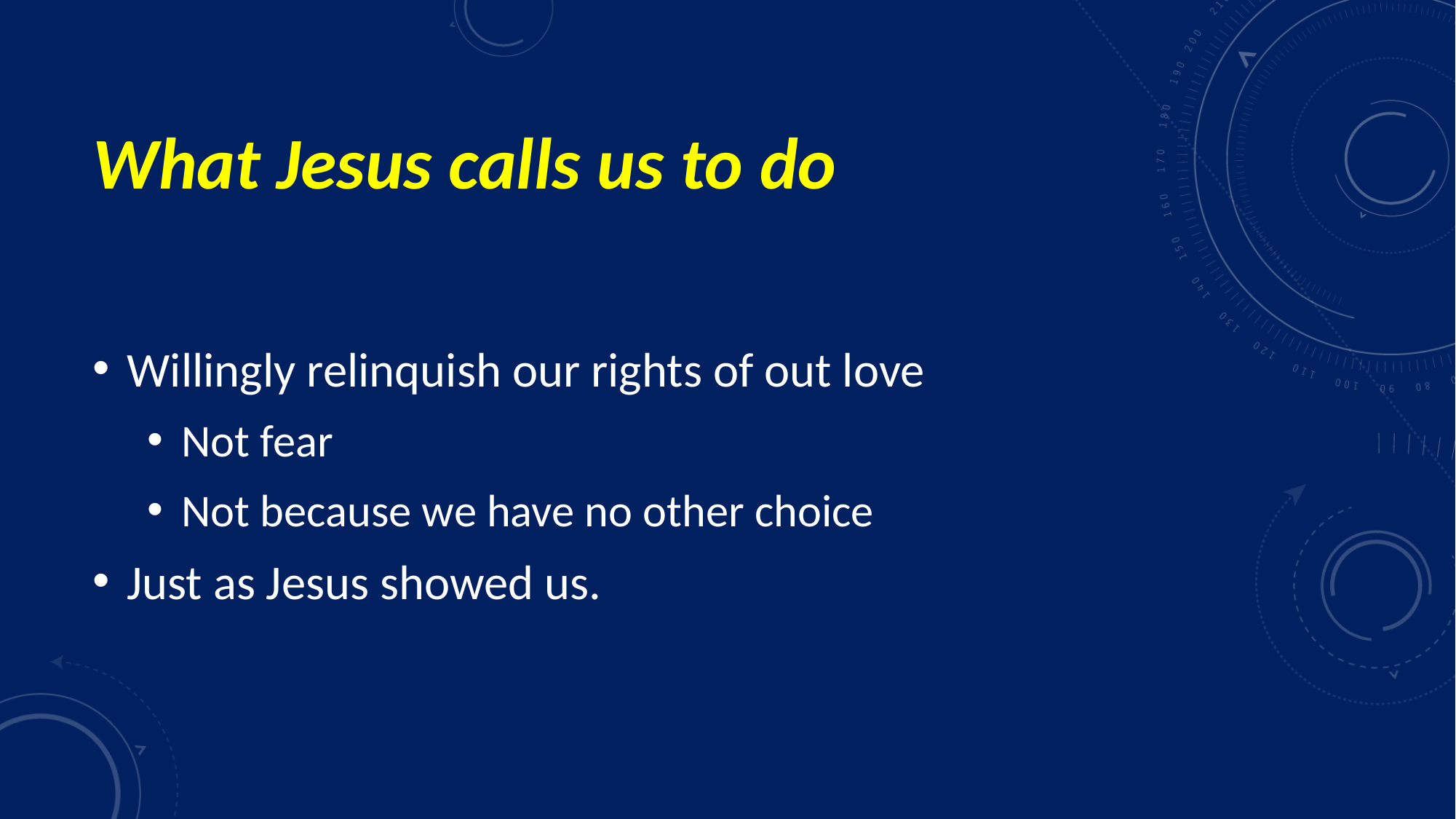

# What Jesus calls us to do
Willingly relinquish our rights of out love
Not fear
Not because we have no other choice
Just as Jesus showed us.